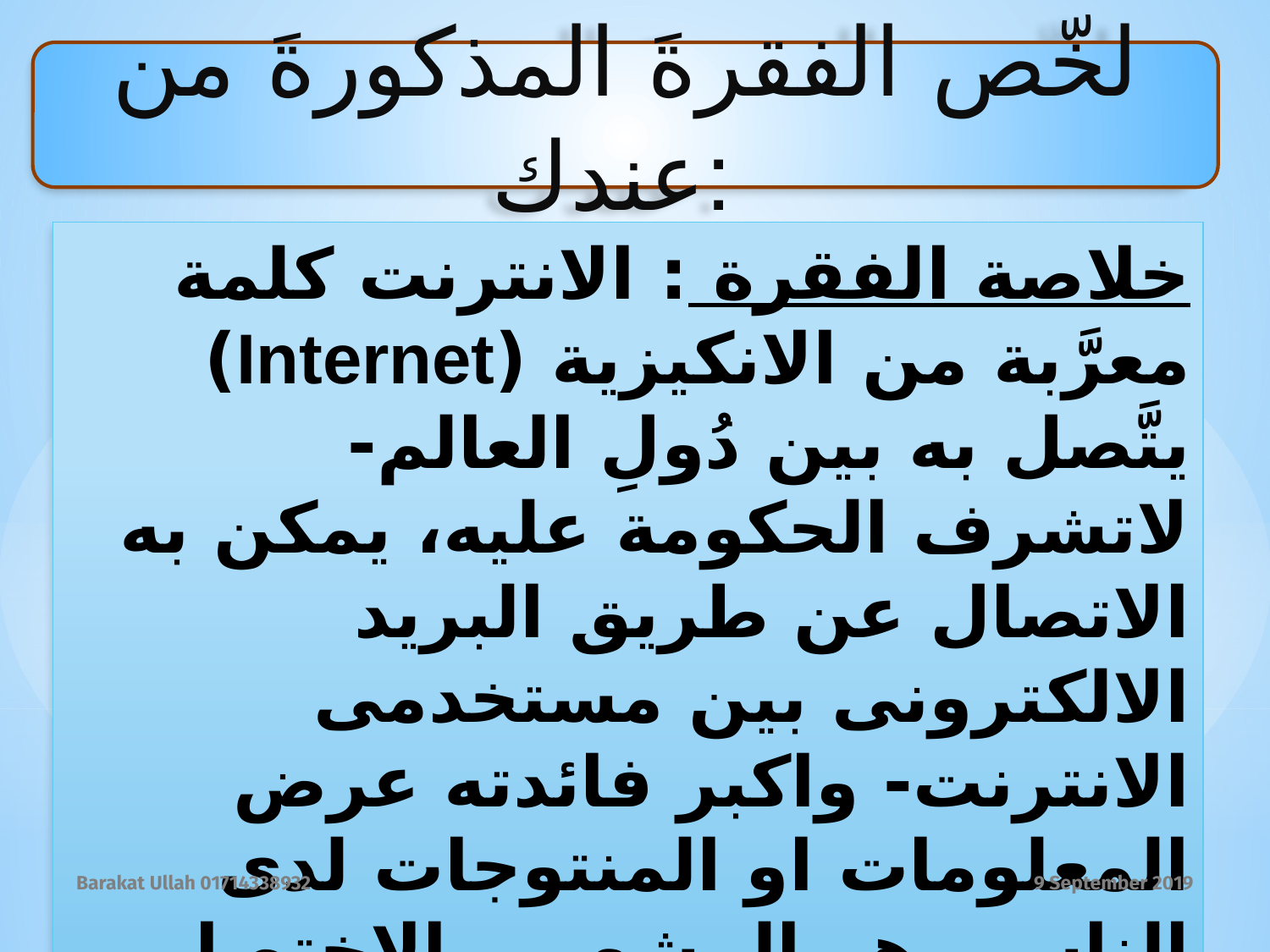

لخّص الفقرةَ المذكورةَ من عندك:
خلاصة الفقرة : الانترنت كلمة معرَّبة من الانكيزية (Internet) يتَّصل به بين دُولِ العالم- لاتشرف الحكومة عليه، يمكن به الاتصال عن طريق البريد الالكترونى بين مستخدمى الانترنت- واكبر فائدته عرض المعلومات او المنتوجات لدى الناس وهو المشهور بالاختصار  WWW.
Barakat Ullah 01714338932
9 September 2019